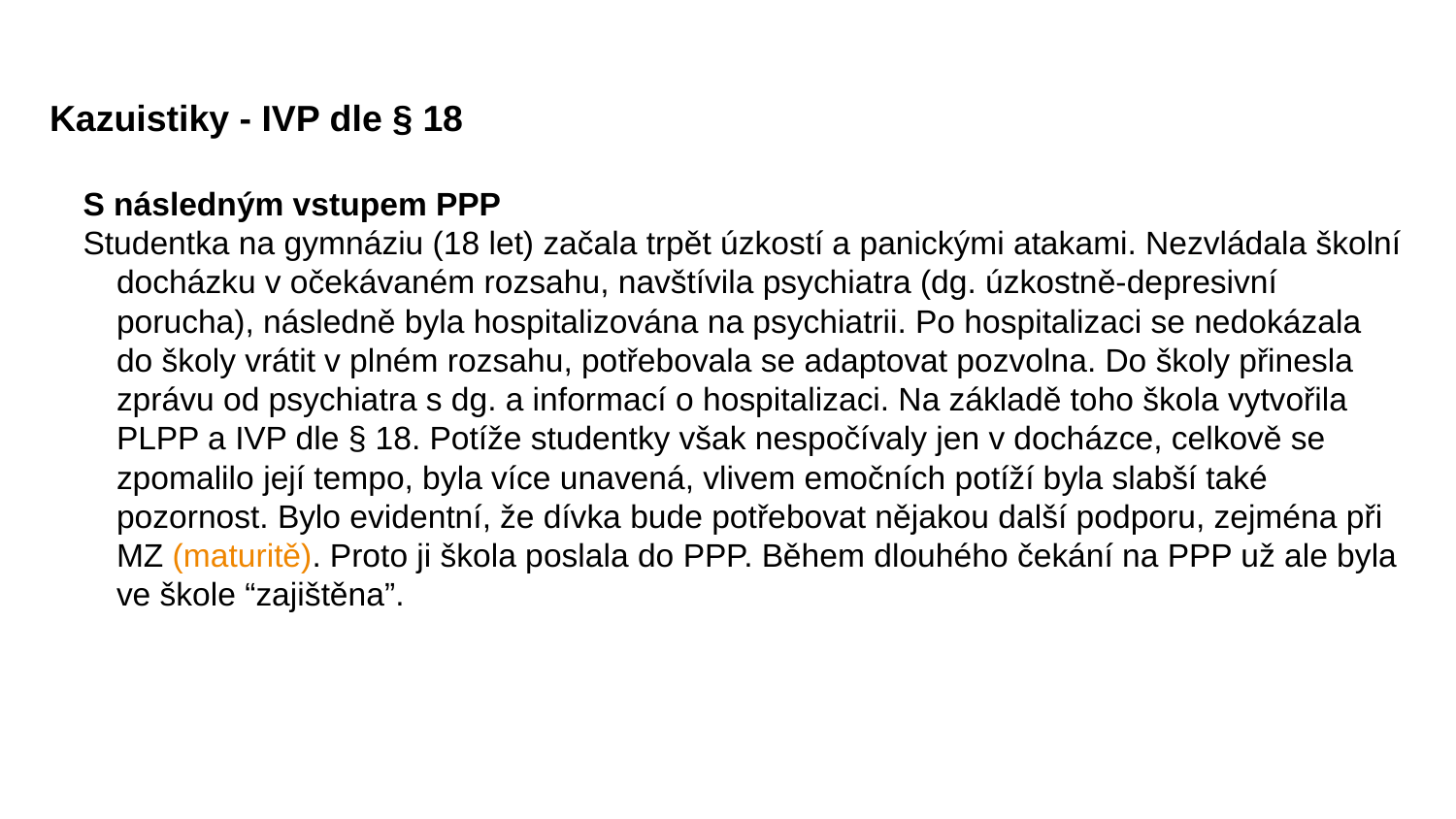

# Kazuistiky - IVP dle § 18
S následným vstupem PPP
Studentka na gymnáziu (18 let) začala trpět úzkostí a panickými atakami. Nezvládala školní docházku v očekávaném rozsahu, navštívila psychiatra (dg. úzkostně-depresivní porucha), následně byla hospitalizována na psychiatrii. Po hospitalizaci se nedokázala do školy vrátit v plném rozsahu, potřebovala se adaptovat pozvolna. Do školy přinesla zprávu od psychiatra s dg. a informací o hospitalizaci. Na základě toho škola vytvořila PLPP a IVP dle § 18. Potíže studentky však nespočívaly jen v docházce, celkově se zpomalilo její tempo, byla více unavená, vlivem emočních potíží byla slabší také pozornost. Bylo evidentní, že dívka bude potřebovat nějakou další podporu, zejména při MZ (maturitě). Proto ji škola poslala do PPP. Během dlouhého čekání na PPP už ale byla ve škole “zajištěna”.